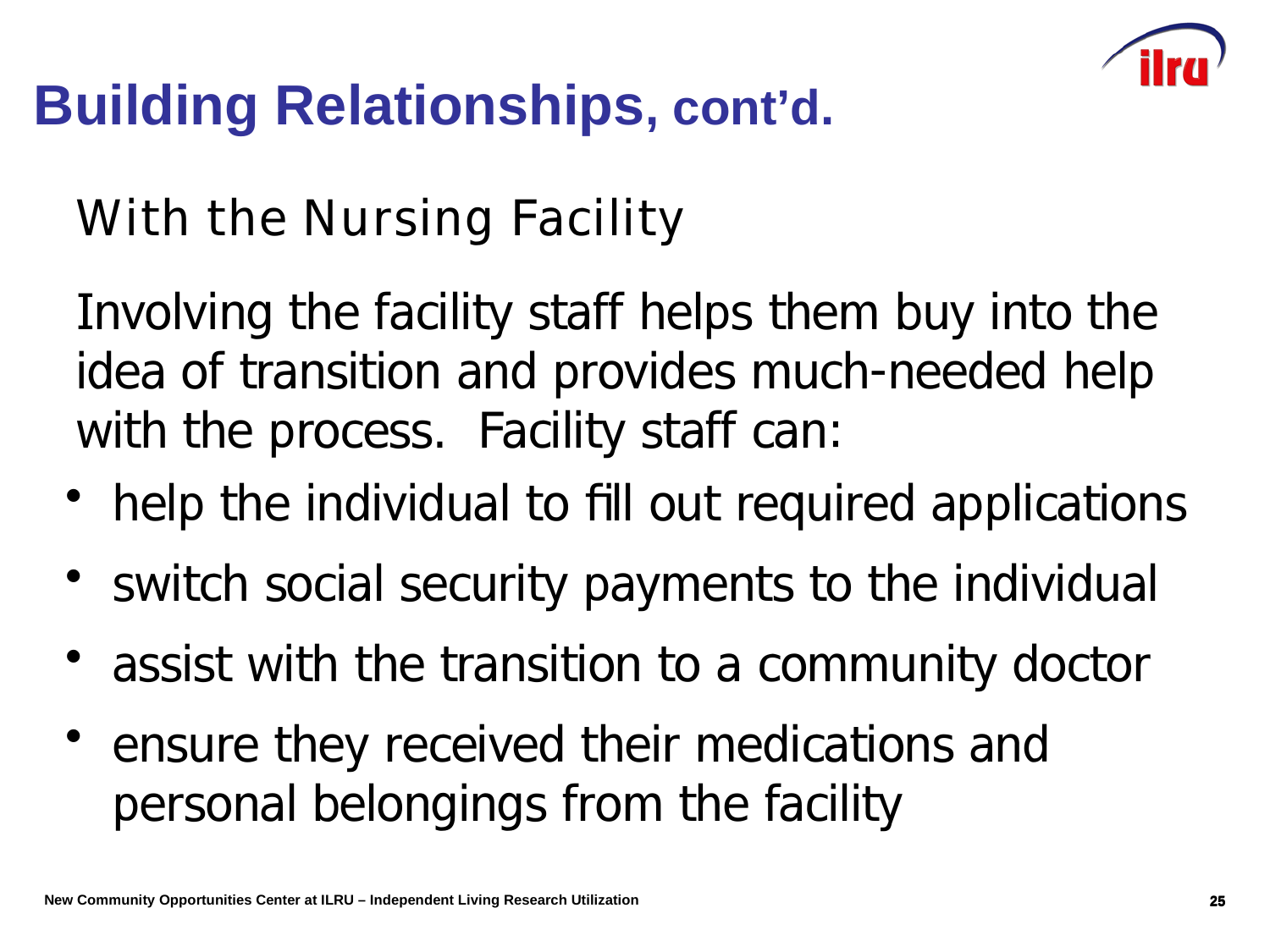

Building Relationships, cont’d.
With the Nursing Facility

Involving the facility staff helps them buy into the idea of transition and provides much-needed help with the process.  Facility staff can:

help the individual to fill out required applications

switch social security payments to the individual

assist with the transition to a community doctor

ensure they received their medications and personal belongings from the facility

25
25